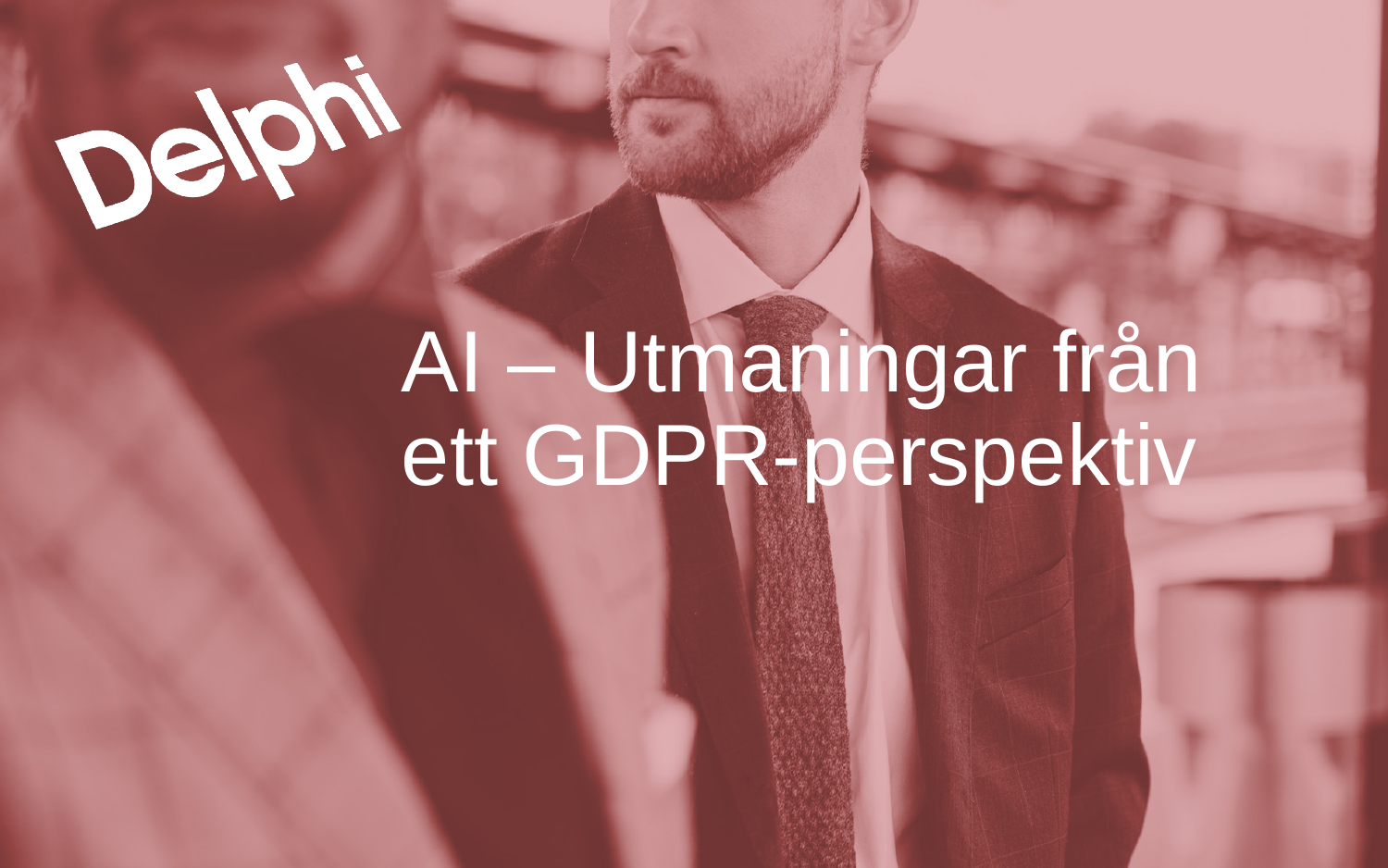

# AI – Utmaningar från ett GDPR-perspektiv